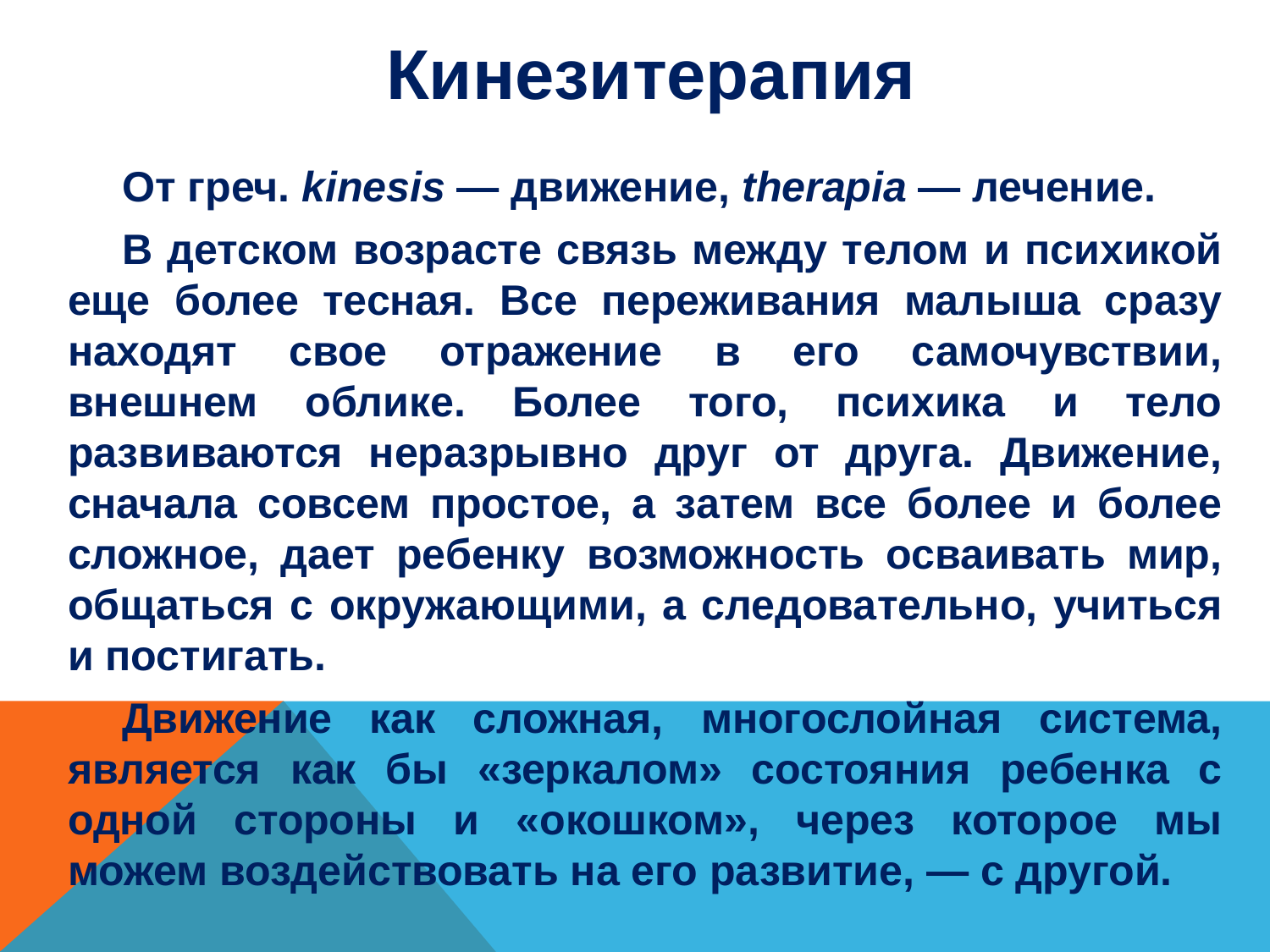

# Кинезитерапия
От греч. kinesis — движение, therapia — лечение.
В детском возрасте связь между телом и психикой еще более тесная. Все переживания малыша сразу находят свое отражение в его самочувствии, внешнем облике. Более того, психика и тело развиваются неразрывно друг от друга. Движение, сначала совсем простое, а затем все более и более сложное, дает ребенку возможность осваивать мир, общаться с окружающими, а следова­тельно, учиться и постигать.
Движение как сложная, многослойная система, является как бы «зеркалом» состояния ребенка с одной стороны и «окошком», через которое мы можем воздей­ствовать на его развитие, — с другой.